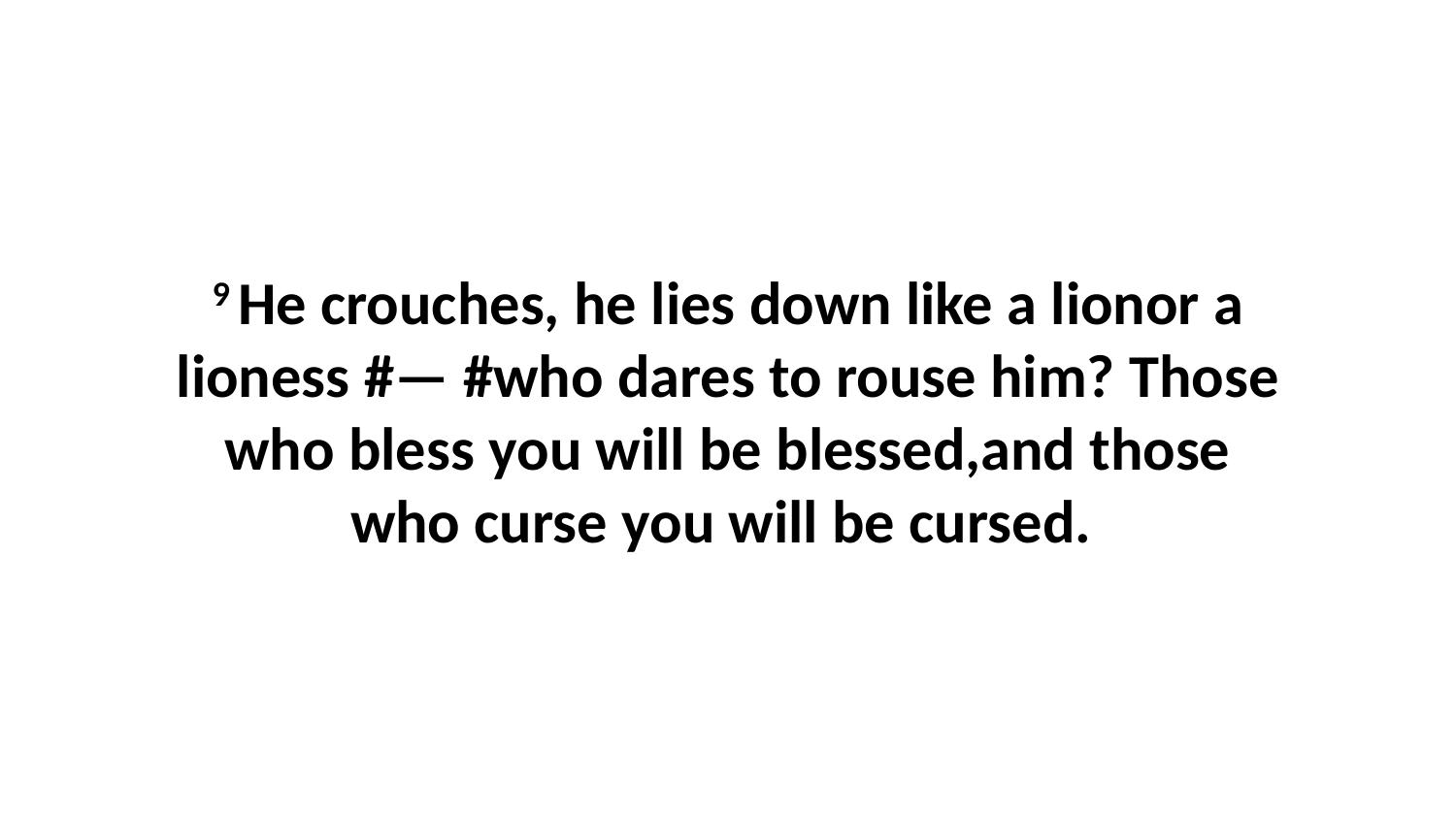

9 He crouches, he lies down like a lionor a lioness #— #who dares to rouse him? Those who bless you will be blessed,and those who curse you will be cursed.